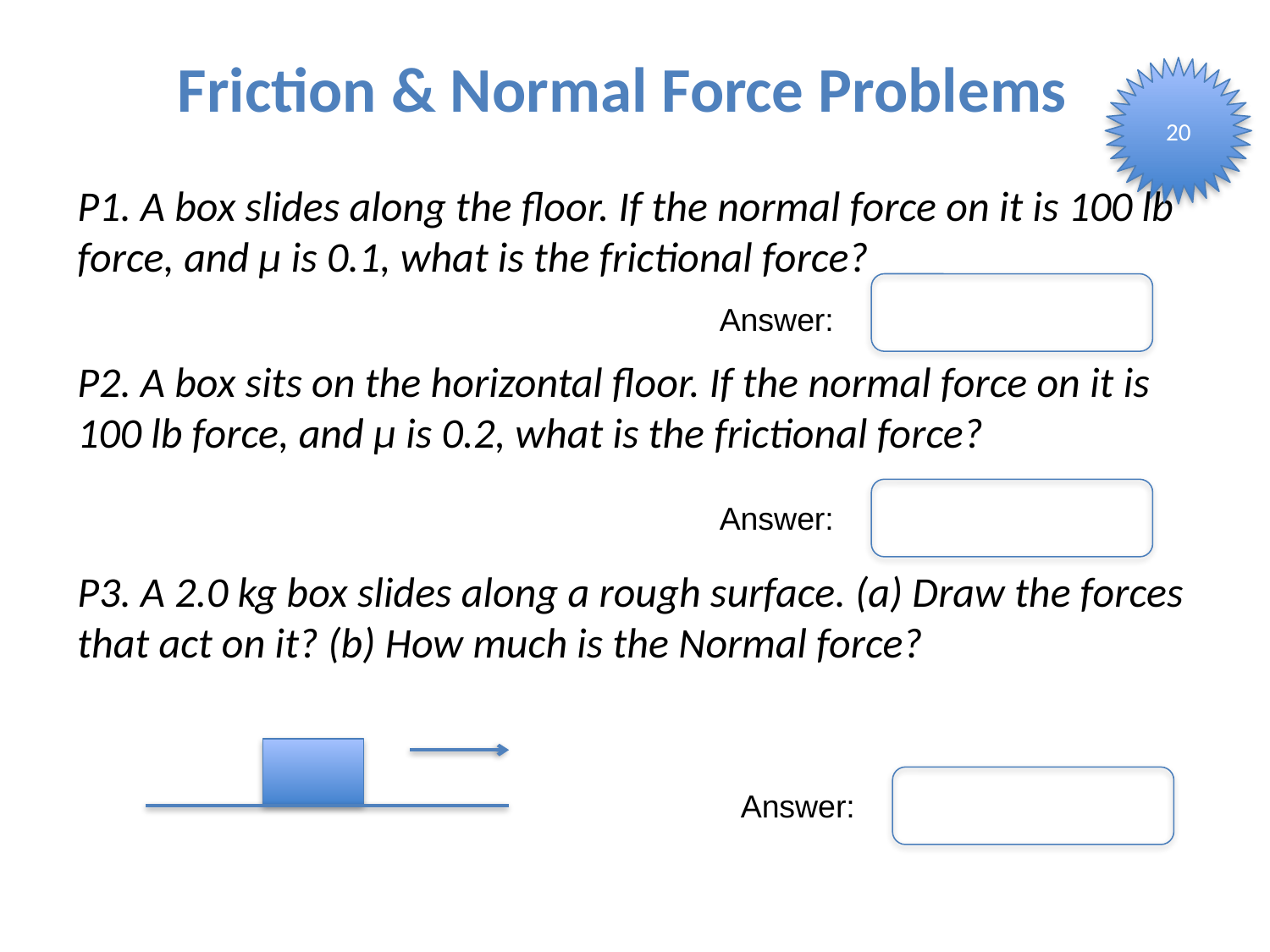

Friction & Normal Force Problems
20
P1. A box slides along the floor. If the normal force on it is 100 lb force, and μ is 0.1, what is the frictional force?

Answer:
P2. A box sits on the horizontal floor. If the normal force on it is 100 lb force, and μ is 0.2, what is the frictional force?

Answer:
P3. A 2.0 kg box slides along a rough surface. (a) Draw the forces that act on it? (b) How much is the Normal force?

Answer: